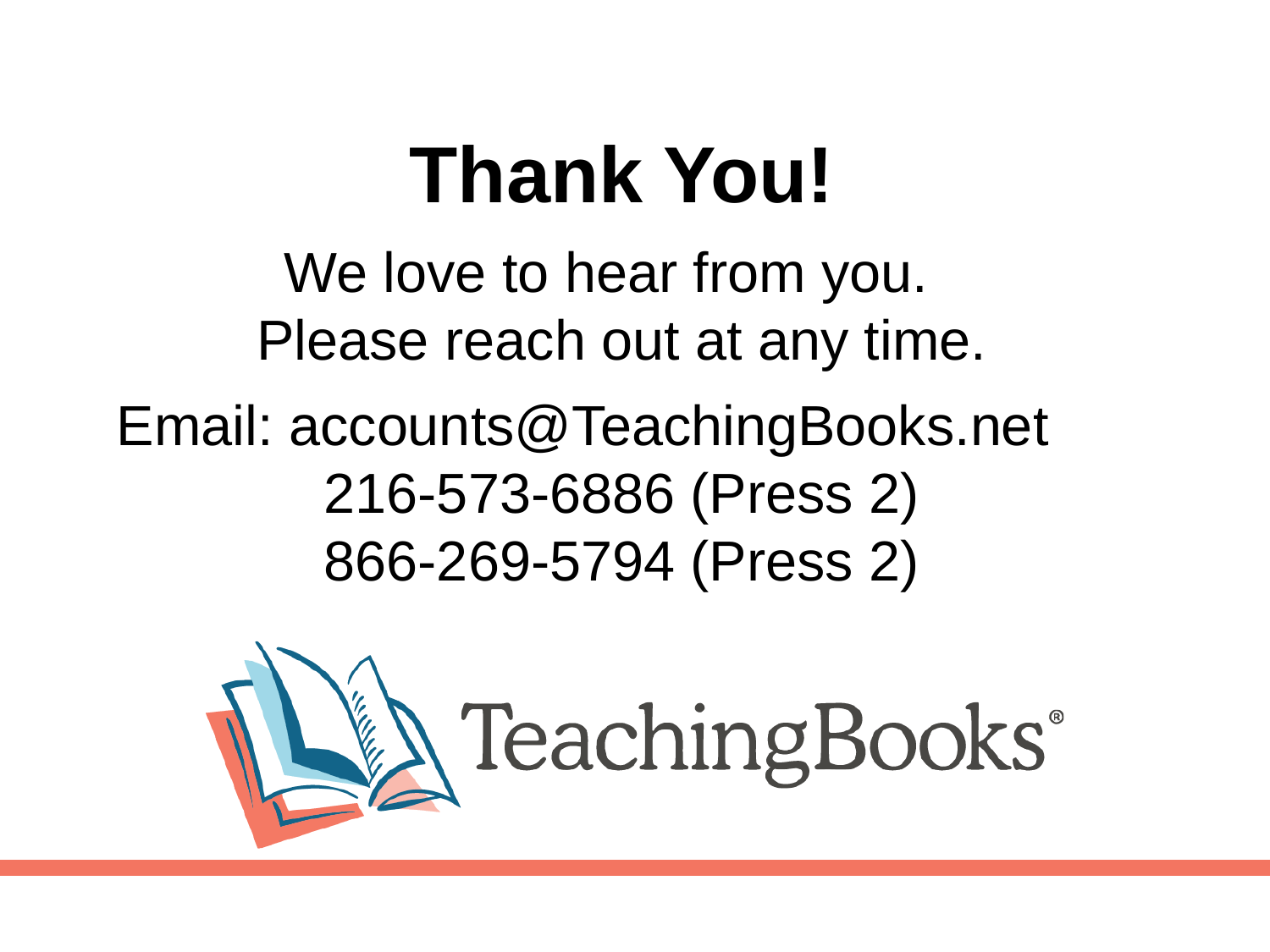

# Thank You!
We love to hear from you.
Please reach out at any time.
Email: accounts@TeachingBooks.net
216-573-6886 (Press 2)
866-269-5794 (Press 2)